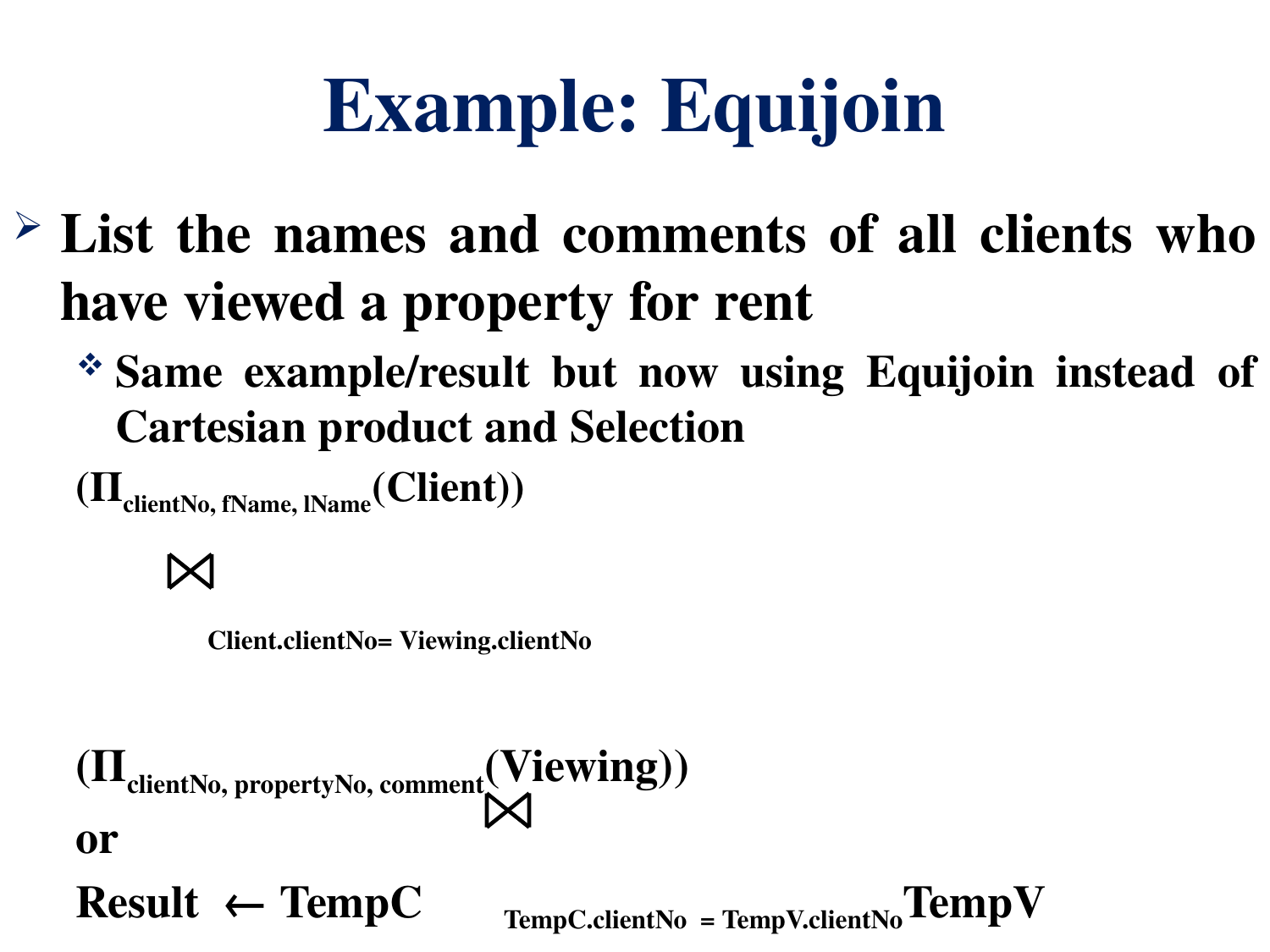

# Example: Equijoin
List the names and comments of all clients who have viewed a property for rent
Same example/result but now using Equijoin instead of Cartesian product and Selection
(ΠclientNo, fName, lName(Client))

                    Client.clientNo= Viewing.clientNo

(ΠclientNo, propertyNo, comment(Viewing))
or
Result  ← TempC       TempC.clientNo  = TempV.clientNoTempV